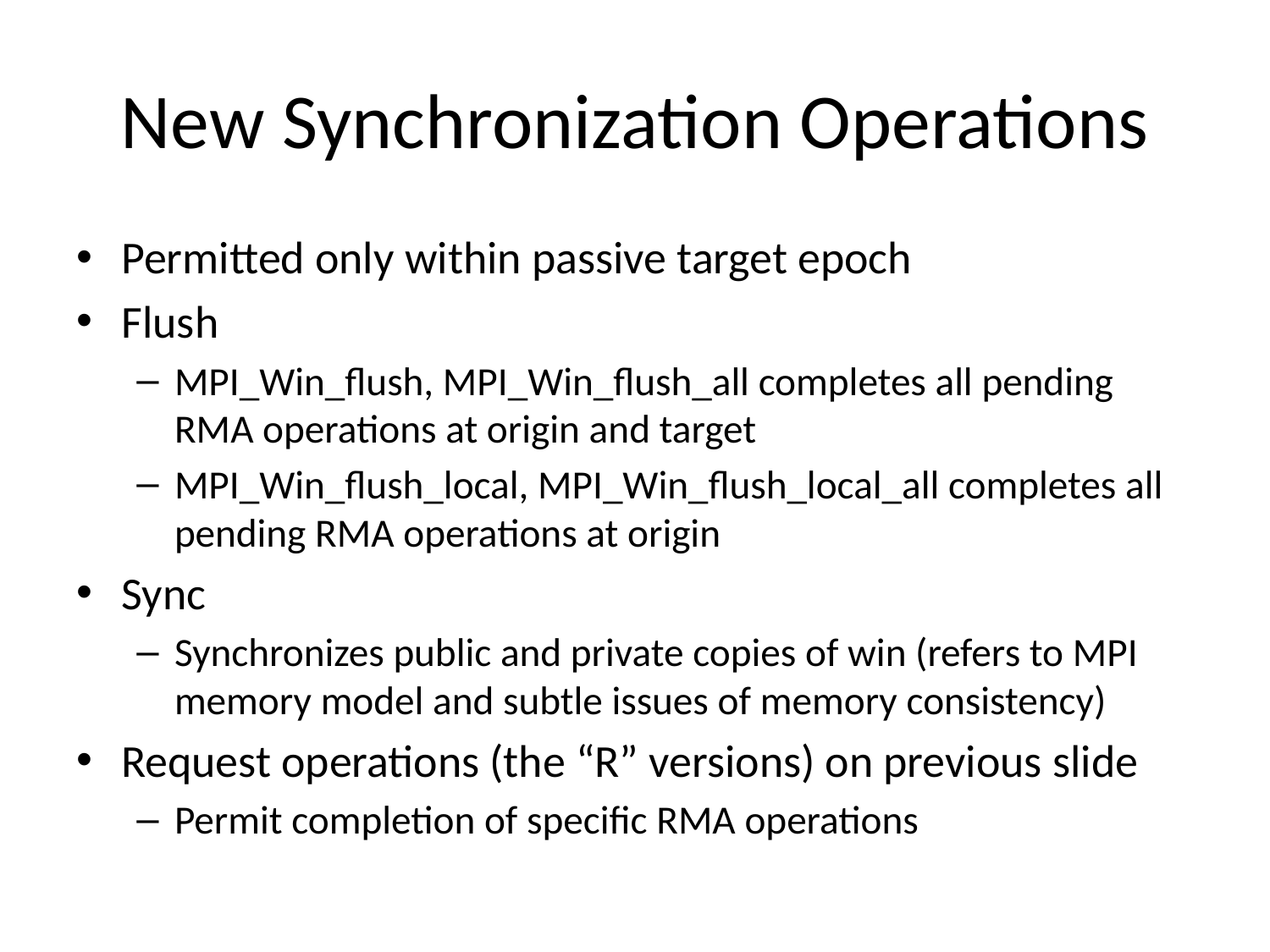

# New Synchronization Operations
Permitted only within passive target epoch
Flush
MPI_Win_flush, MPI_Win_flush_all completes all pending RMA operations at origin and target
MPI_Win_flush_local, MPI_Win_flush_local_all completes all pending RMA operations at origin
Sync
Synchronizes public and private copies of win (refers to MPI memory model and subtle issues of memory consistency)
Request operations (the “R” versions) on previous slide
Permit completion of specific RMA operations